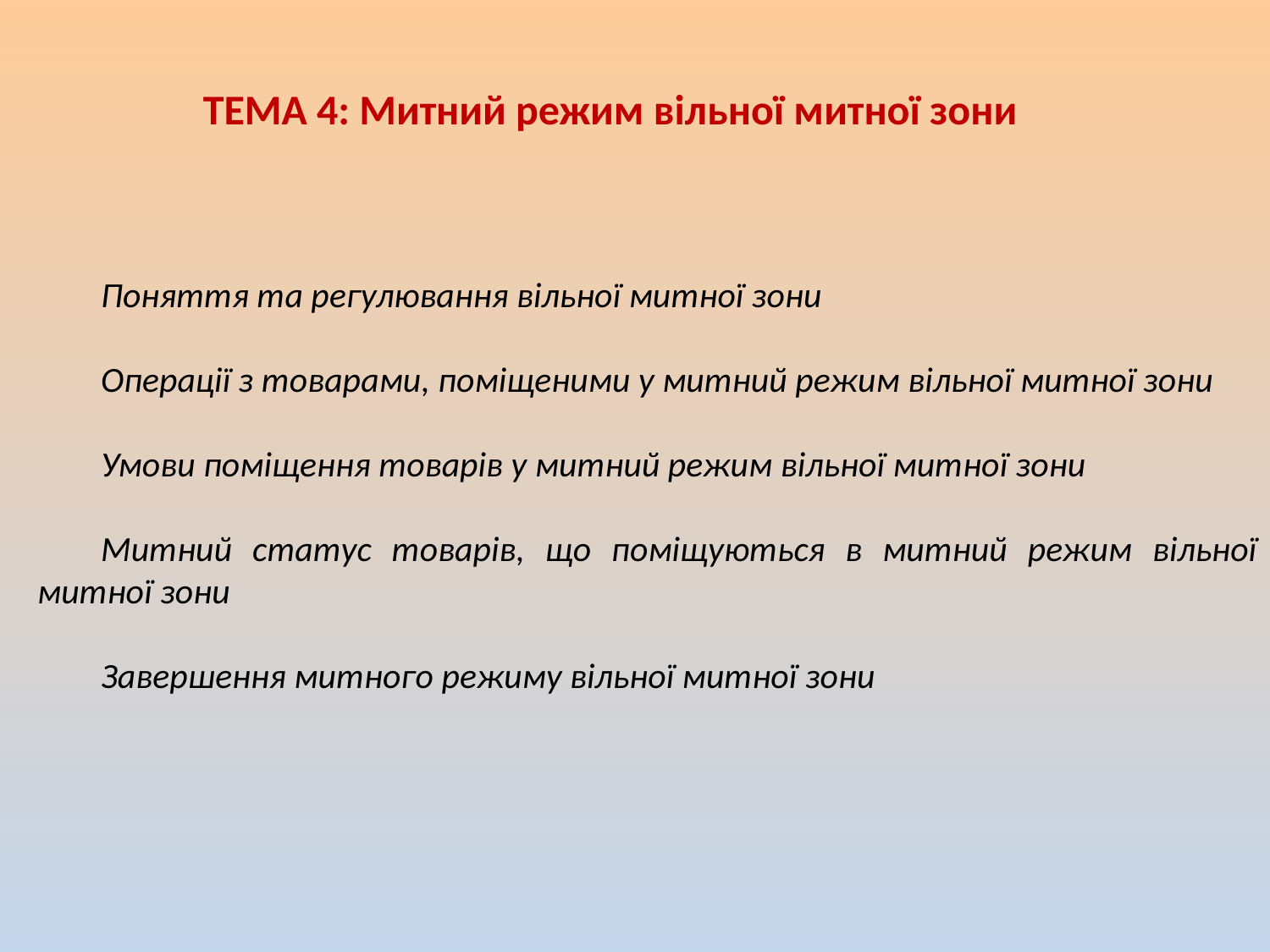

ТЕМА 4: Митний режим вільної митної зони
Поняття та регулювання вільної митної зони

Операції з товарами, поміщеними у митний режим вільної митної зони

Умови поміщення товарів у митний режим вільної митної зони

Митний статус товарів, що поміщуються в митний режим вільної митної зони

Завершення митного режиму вільної митної зони